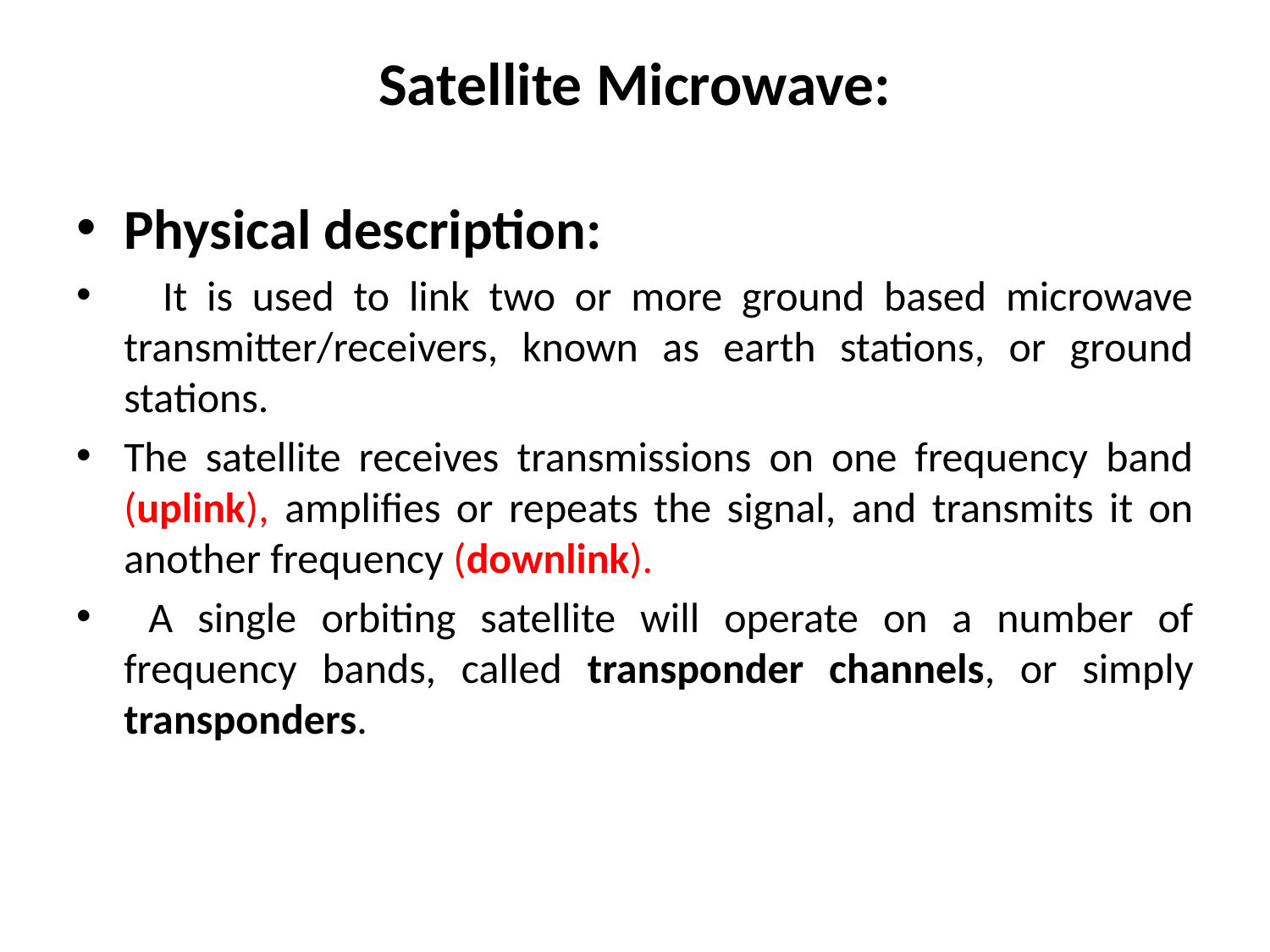

# Satellite Microwave:
Physical description:
  It is used to link two or more ground based microwave transmitter/receivers, known as earth stations, or ground stations.
The satellite receives transmissions on one frequency band (uplink), amplifies or repeats the signal, and transmits it on another frequency (downlink).
 A single orbiting satellite will operate on a number of frequency bands, called transponder channels, or simply transponders.